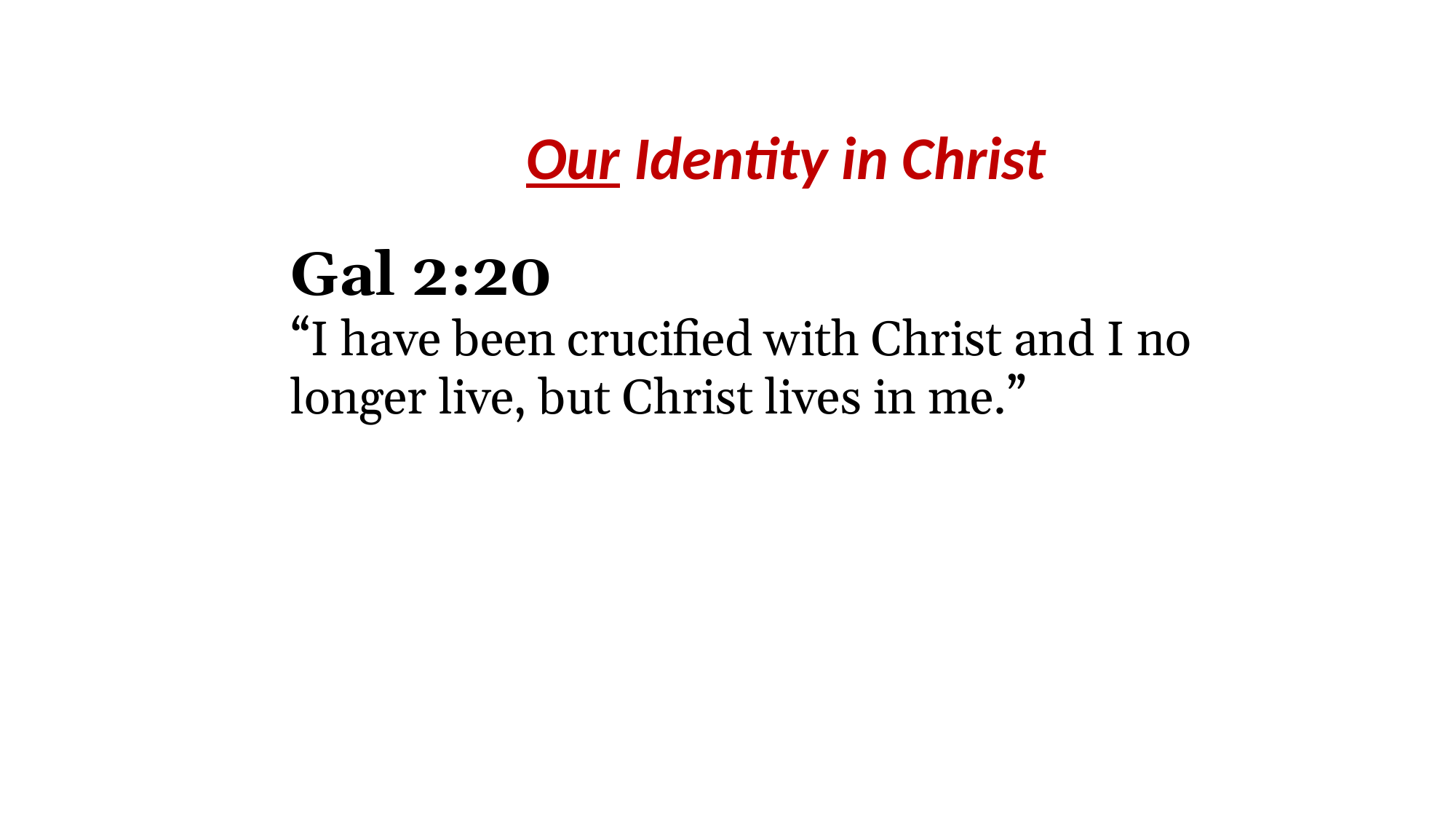

Our Identity in Christ
Gal 2:20
“I have been crucified with Christ and I no longer live, but Christ lives in me.”